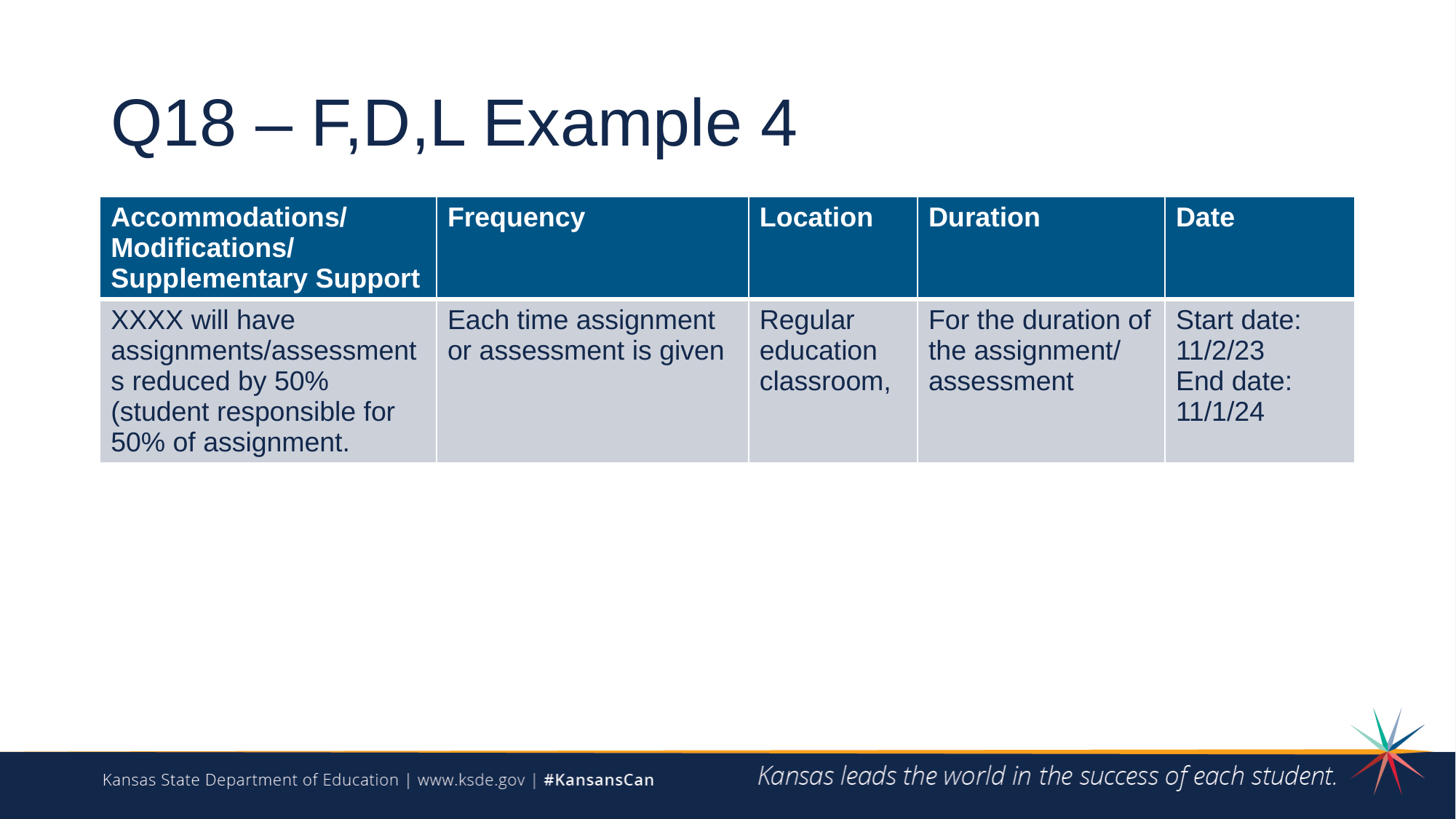

# Q18 – F,D,L Example 4
| Accommodations/Modifications/Supplementary Support | Frequency | Location | Duration | Date |
| --- | --- | --- | --- | --- |
| XXXX will have assignments/assessments reduced by 50% (student responsible for 50% of assignment. | Each time assignment or assessment is given | Regular education classroom, | For the duration of the assignment/ assessment | Start date: 11/2/23 End date: 11/1/24 |